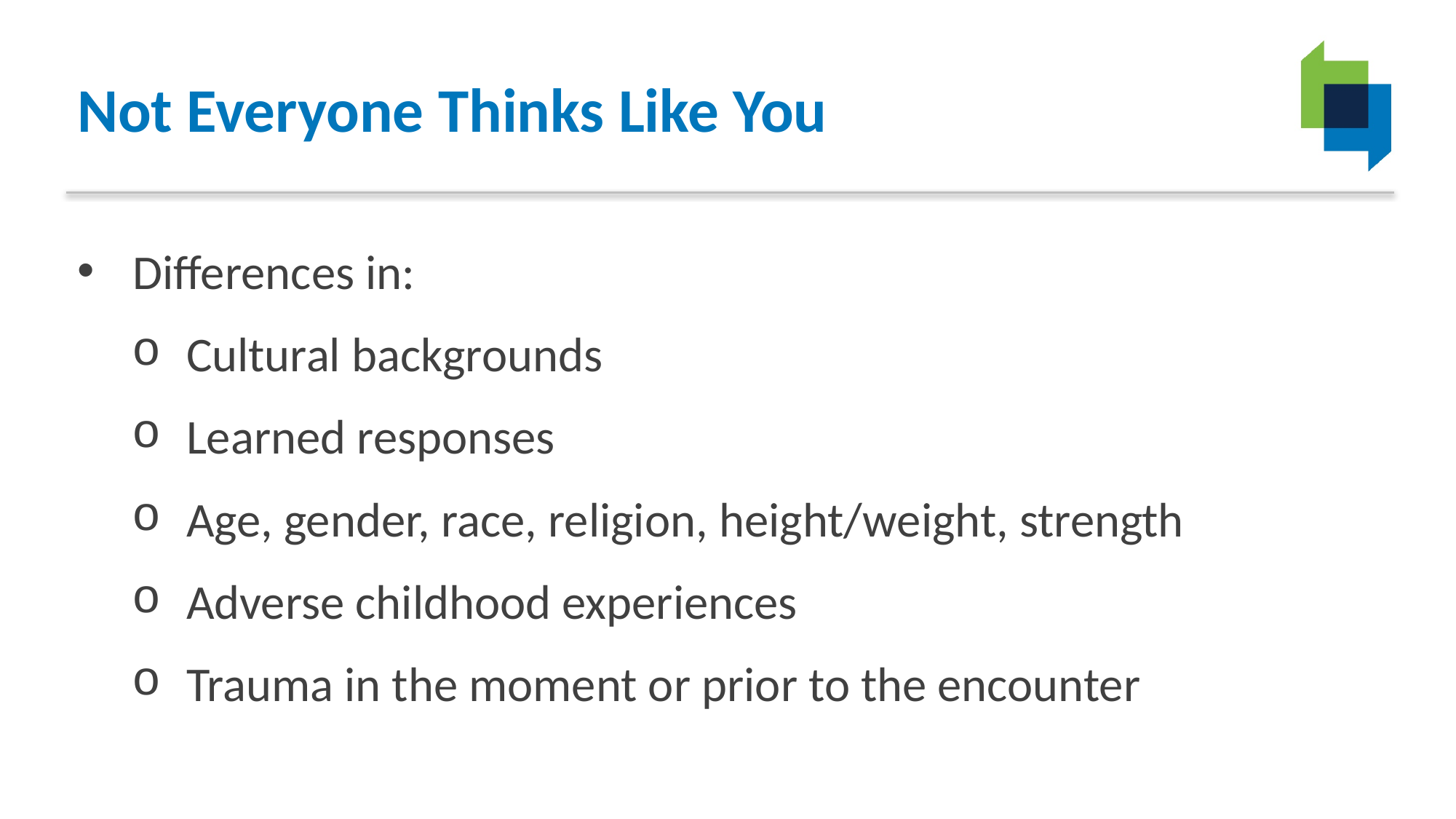

# Not Everyone Thinks Like You
Differences in:
Cultural backgrounds
Learned responses
Age, gender, race, religion, height/weight, strength
Adverse childhood experiences
Trauma in the moment or prior to the encounter